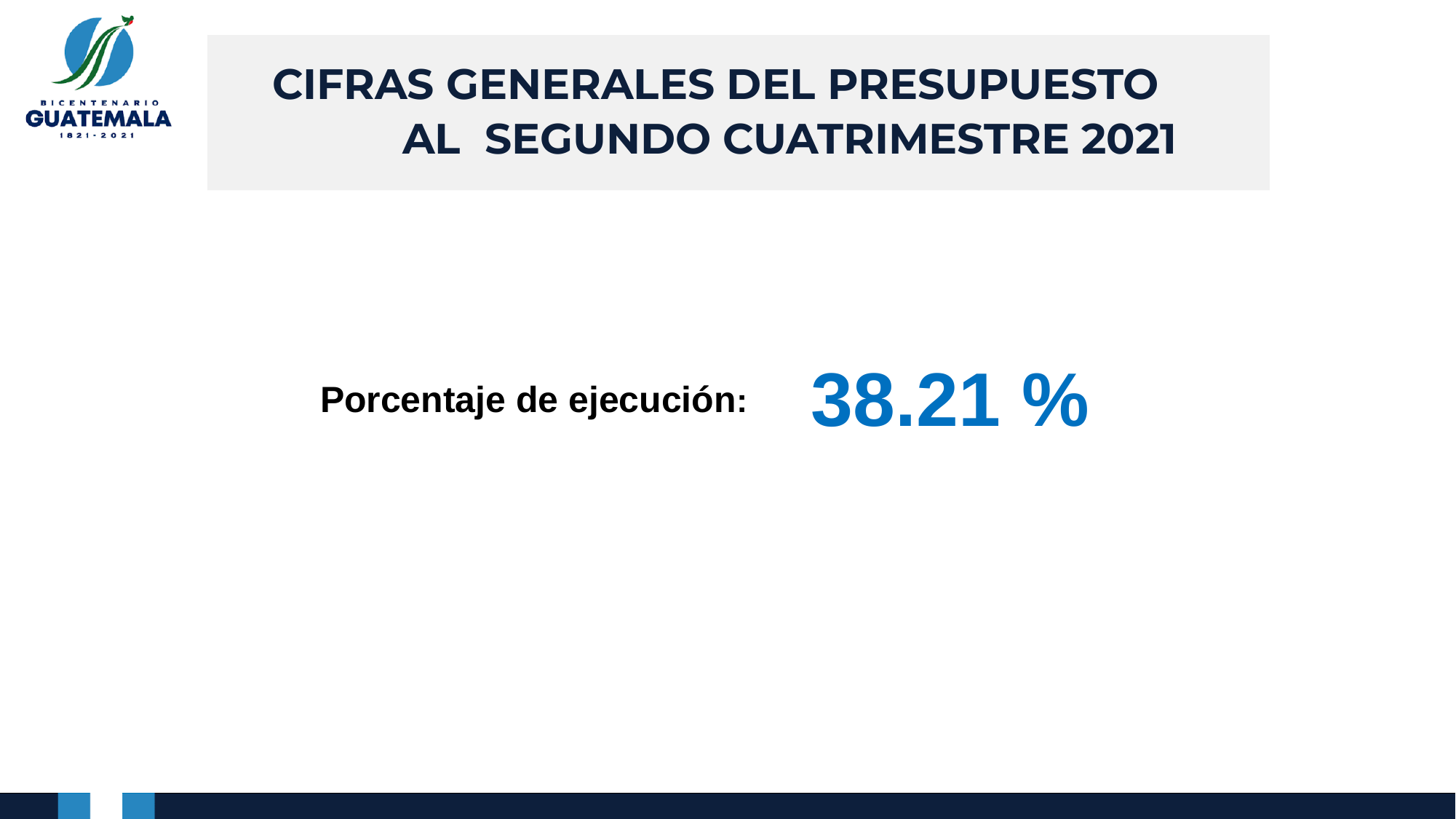

# CIFRAS GENERALES DEL PRESUPUESTO AL  SEGUNDO CUATRIMESTRE 2021
38.21 %
Porcentaje de ejecución: